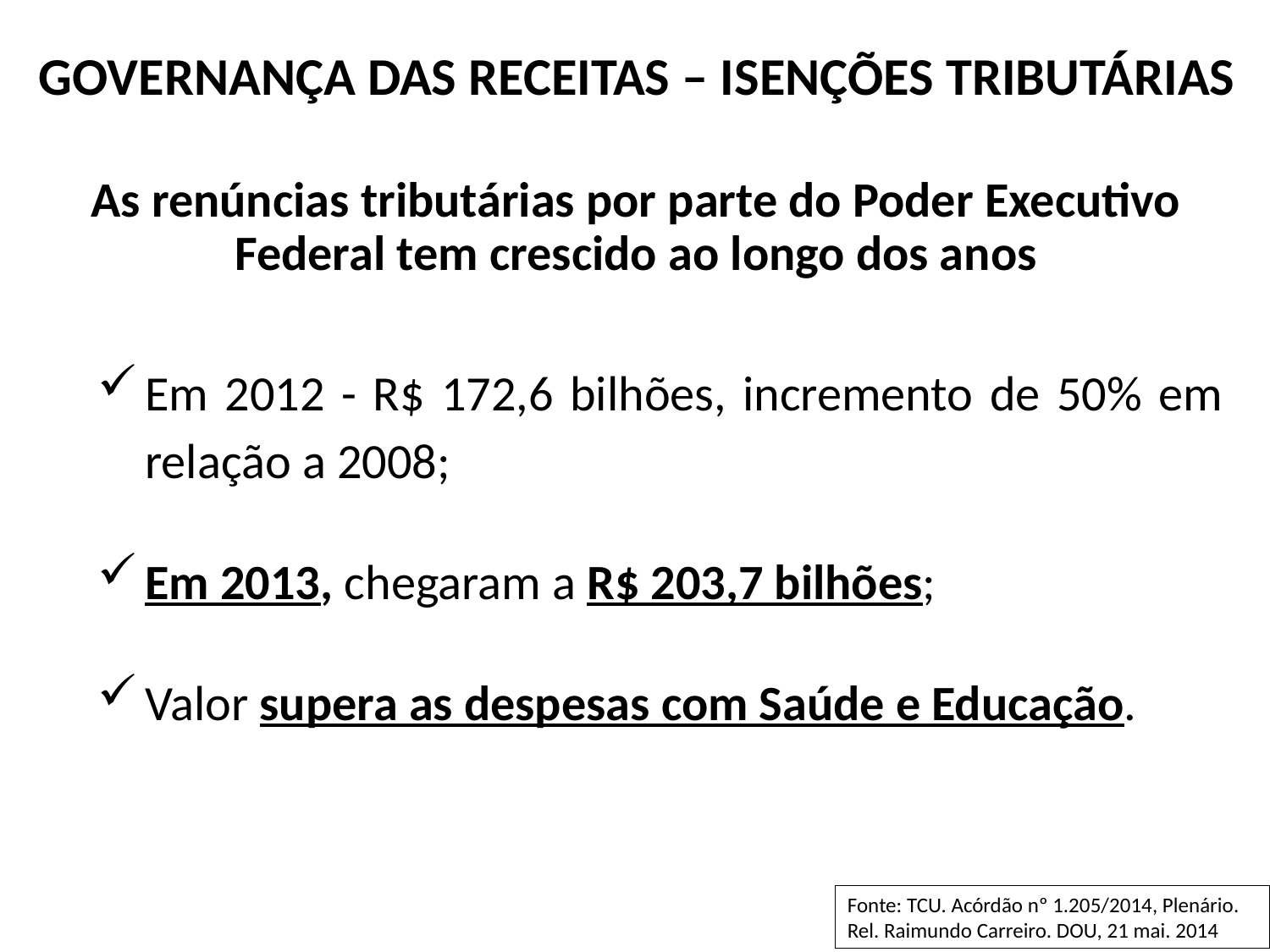

GOVERNANÇA DAS RECEITAS – ISENÇÕES TRIBUTÁRIAS
As renúncias tributárias por parte do Poder Executivo Federal tem crescido ao longo dos anos
Em 2012 - R$ 172,6 bilhões, incremento de 50% em relação a 2008;
Em 2013, chegaram a R$ 203,7 bilhões;
Valor supera as despesas com Saúde e Educação.
Fonte: TCU. Acórdão nº 1.205/2014, Plenário. Rel. Raimundo Carreiro. DOU, 21 mai. 2014